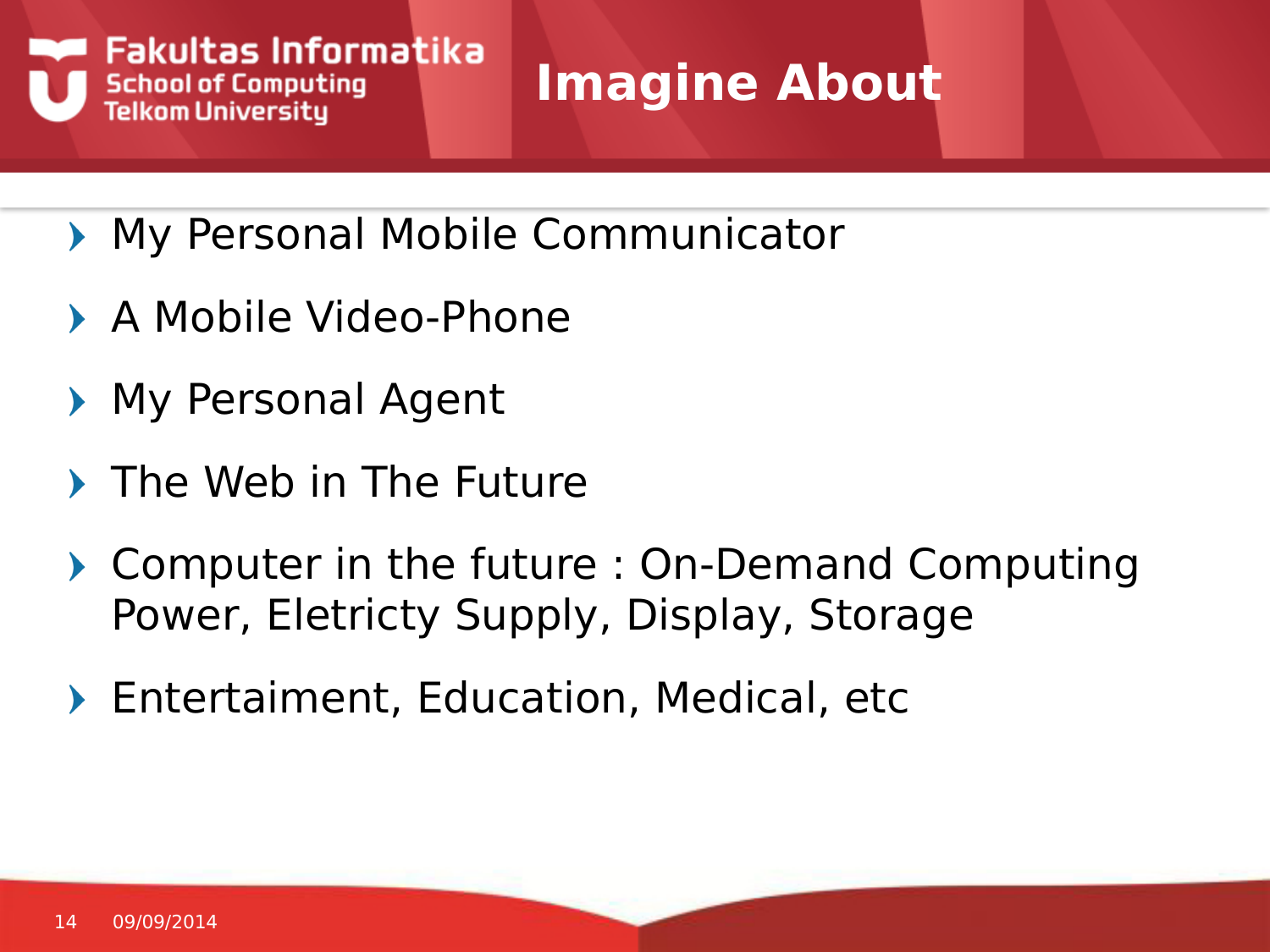

# Imagine About
My Personal Mobile Communicator
A Mobile Video-Phone
My Personal Agent
The Web in The Future
Computer in the future : On-Demand Computing Power, Eletricty Supply, Display, Storage
Entertaiment, Education, Medical, etc

14
09/09/2014